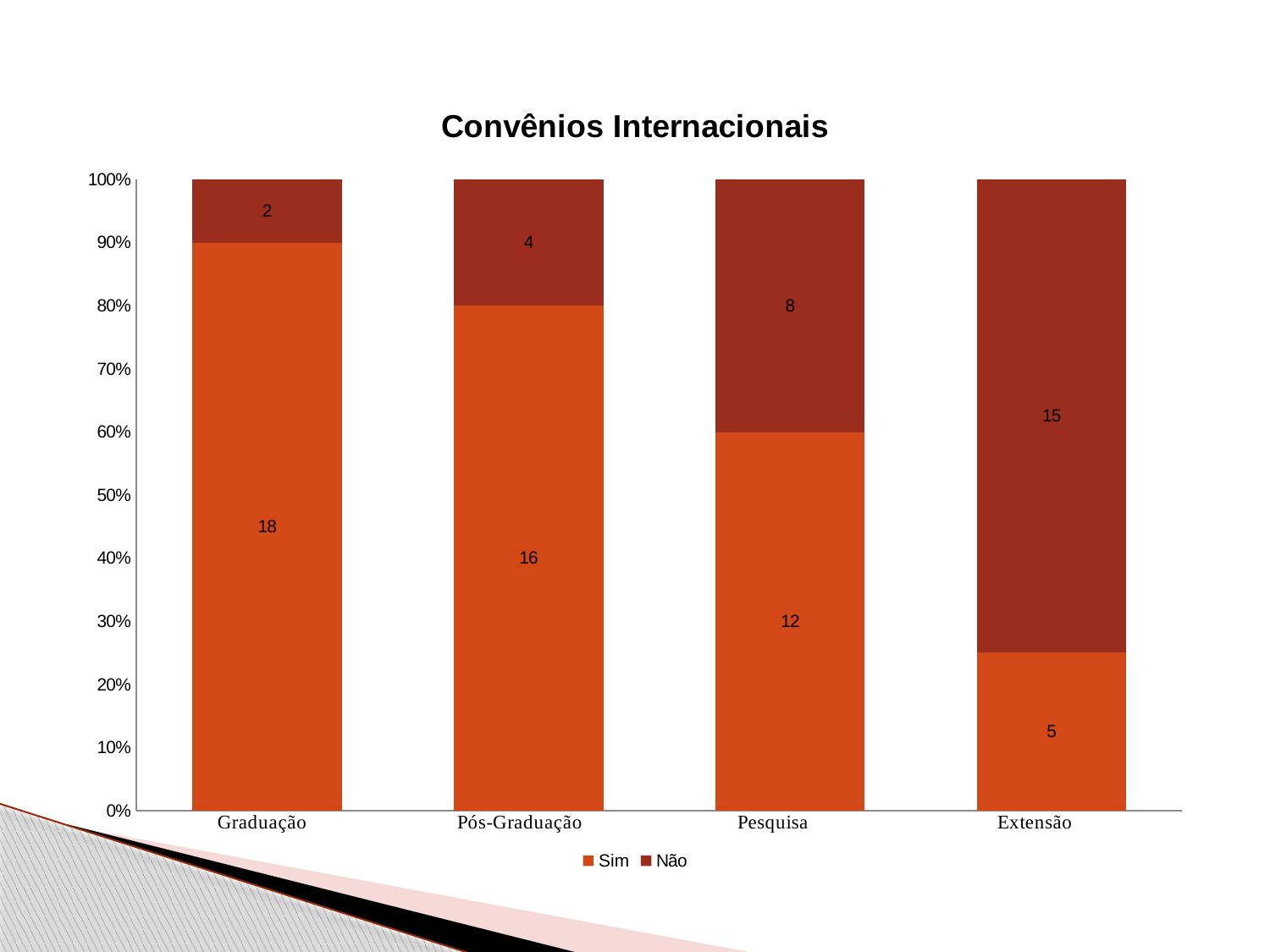

### Chart: Convênios Internacionais

| Category | Sim | Não |
|---|---|---|